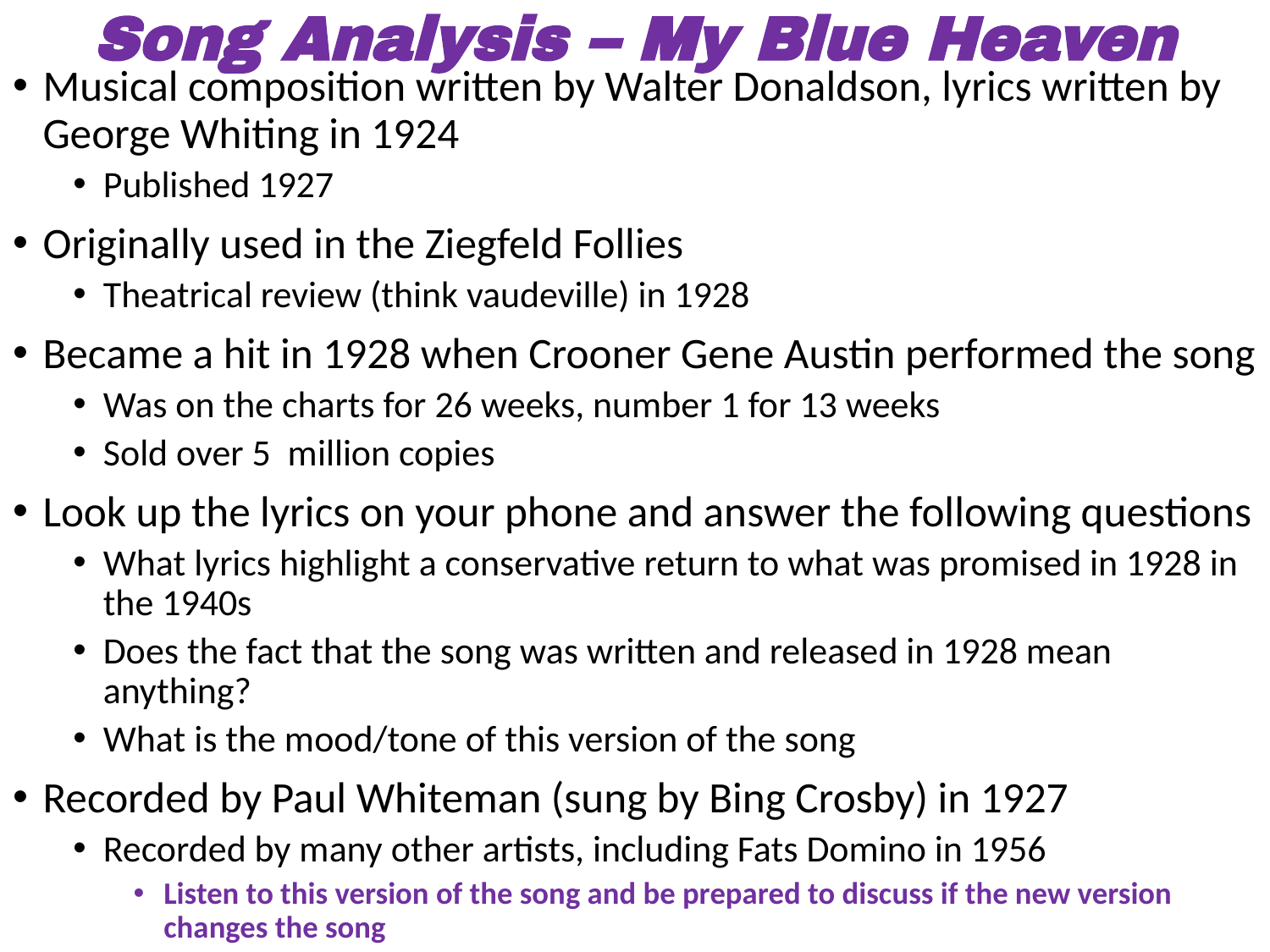

# Song Analysis – My Blue Heaven
Musical composition written by Walter Donaldson, lyrics written by George Whiting in 1924
Published 1927
Originally used in the Ziegfeld Follies
Theatrical review (think vaudeville) in 1928
Became a hit in 1928 when Crooner Gene Austin performed the song
Was on the charts for 26 weeks, number 1 for 13 weeks
Sold over 5  million copies
Look up the lyrics on your phone and answer the following questions
What lyrics highlight a conservative return to what was promised in 1928 in the 1940s
Does the fact that the song was written and released in 1928 mean anything?
What is the mood/tone of this version of the song
Recorded by Paul Whiteman (sung by Bing Crosby) in 1927
Recorded by many other artists, including Fats Domino in 1956
Listen to this version of the song and be prepared to discuss if the new version changes the song